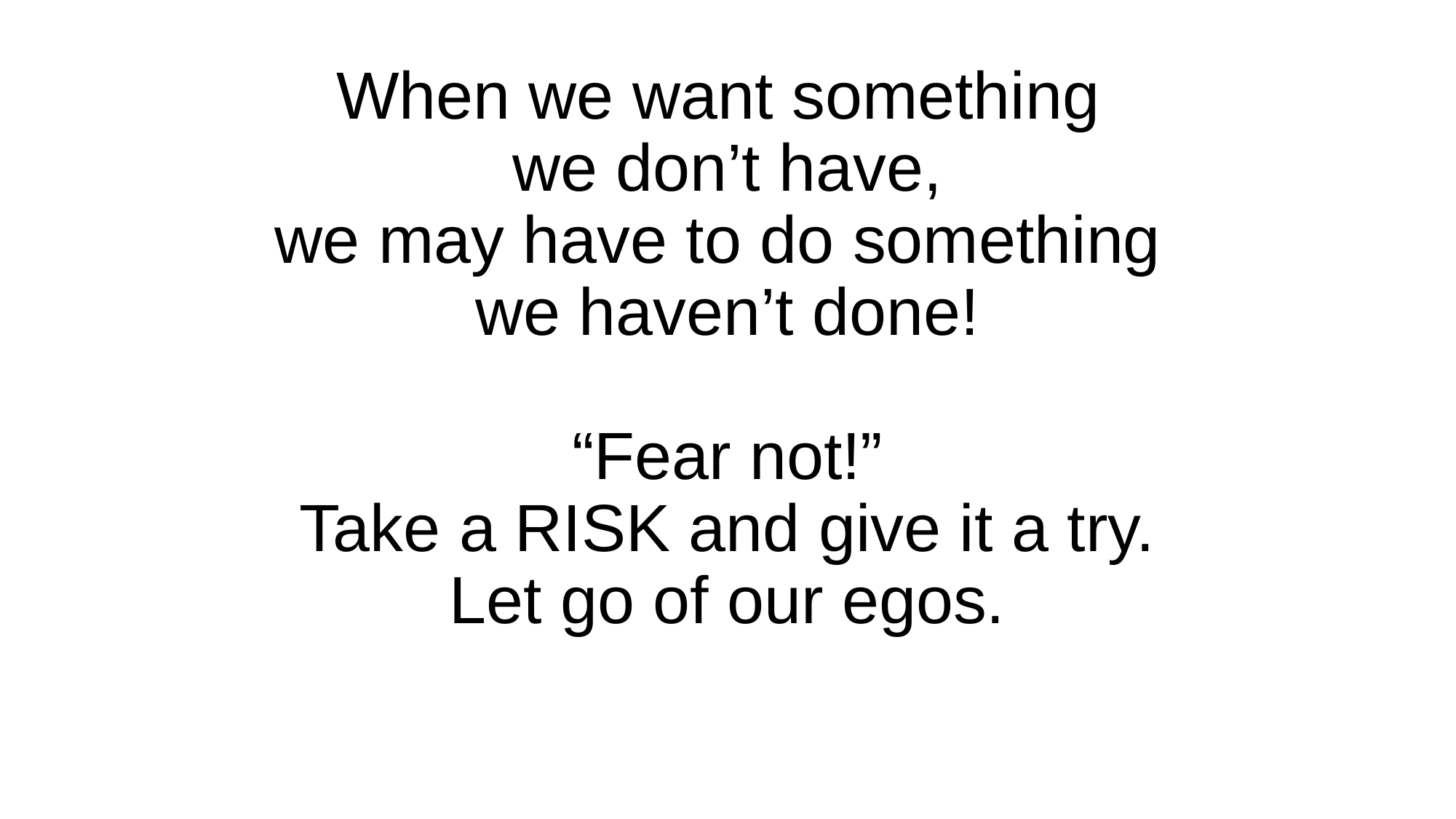

# When we want something we don’t have, we may have to do something we haven’t done! “Fear not!” Take a RISK and give it a try. Let go of our egos.